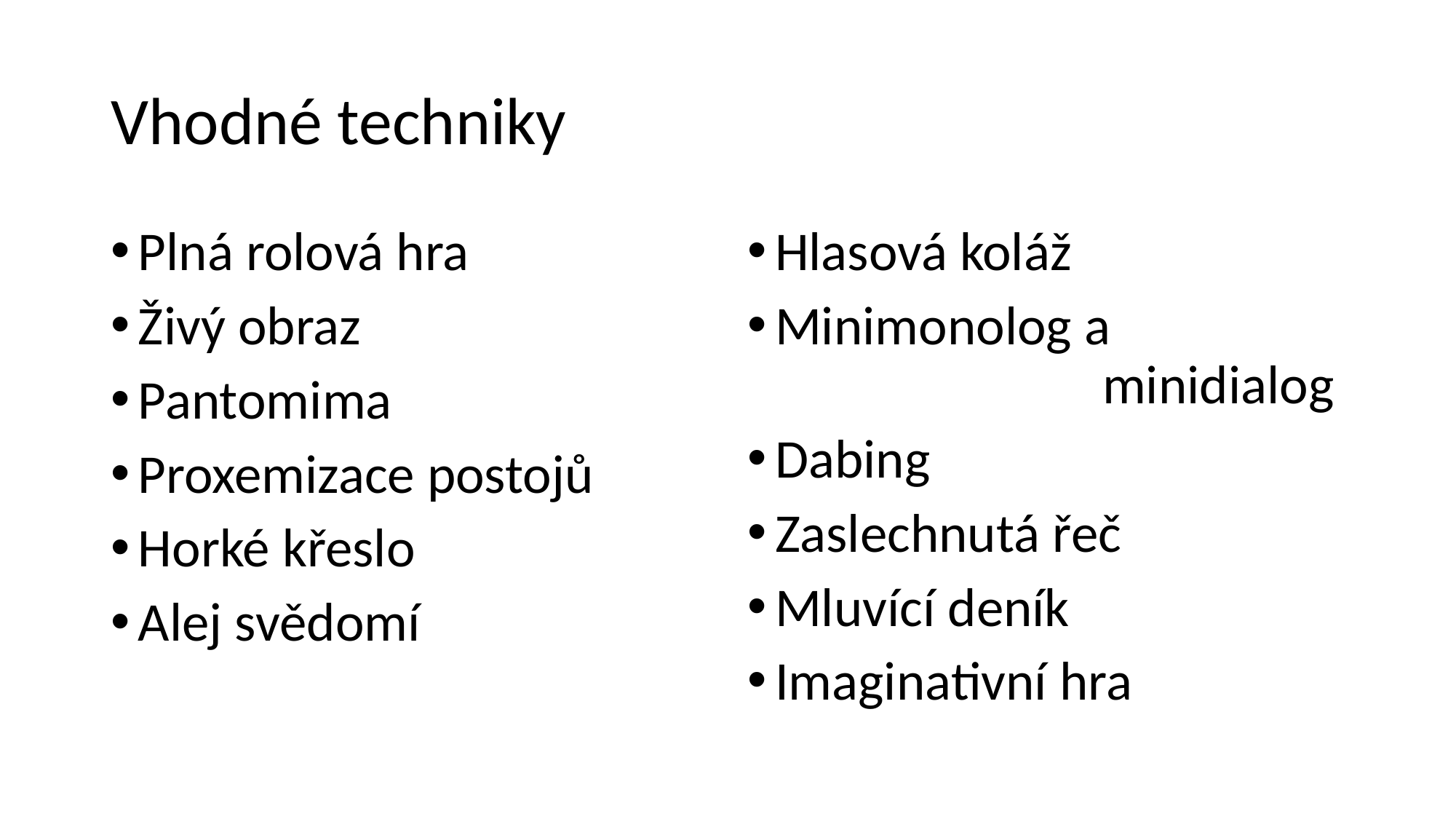

# Vhodné techniky
Plná rolová hra
Živý obraz
Pantomima
Proxemizace postojů
Horké křeslo
Alej svědomí
Hlasová koláž
Minimonolog a 					minidialog
Dabing
Zaslechnutá řeč
Mluvící deník
Imaginativní hra